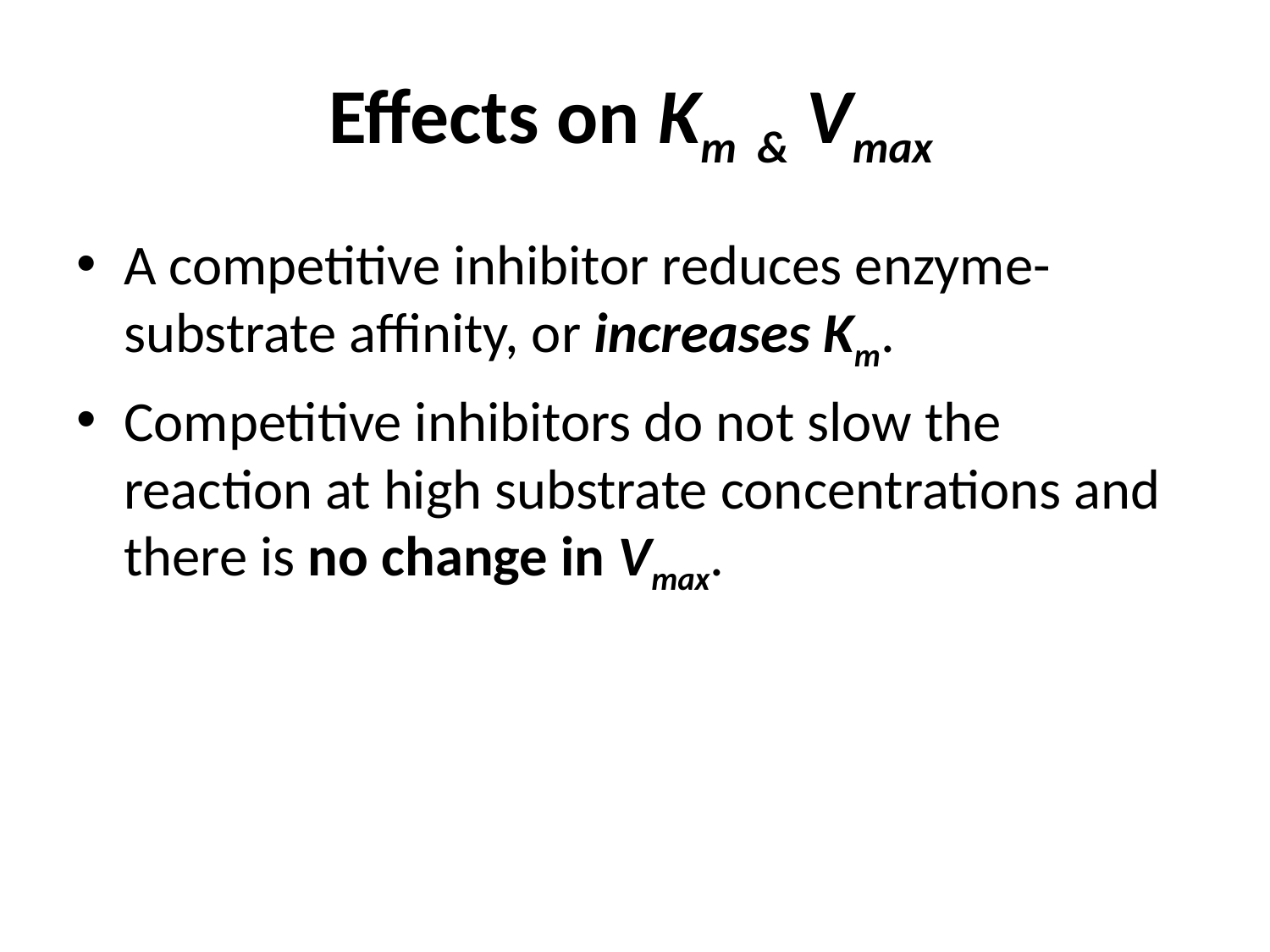

# Effects on Km  & Vmax
A competitive inhibitor reduces enzyme-substrate affinity, or increases Km.
Competitive inhibitors do not slow the reaction at high substrate concentrations and there is no change in Vmax.